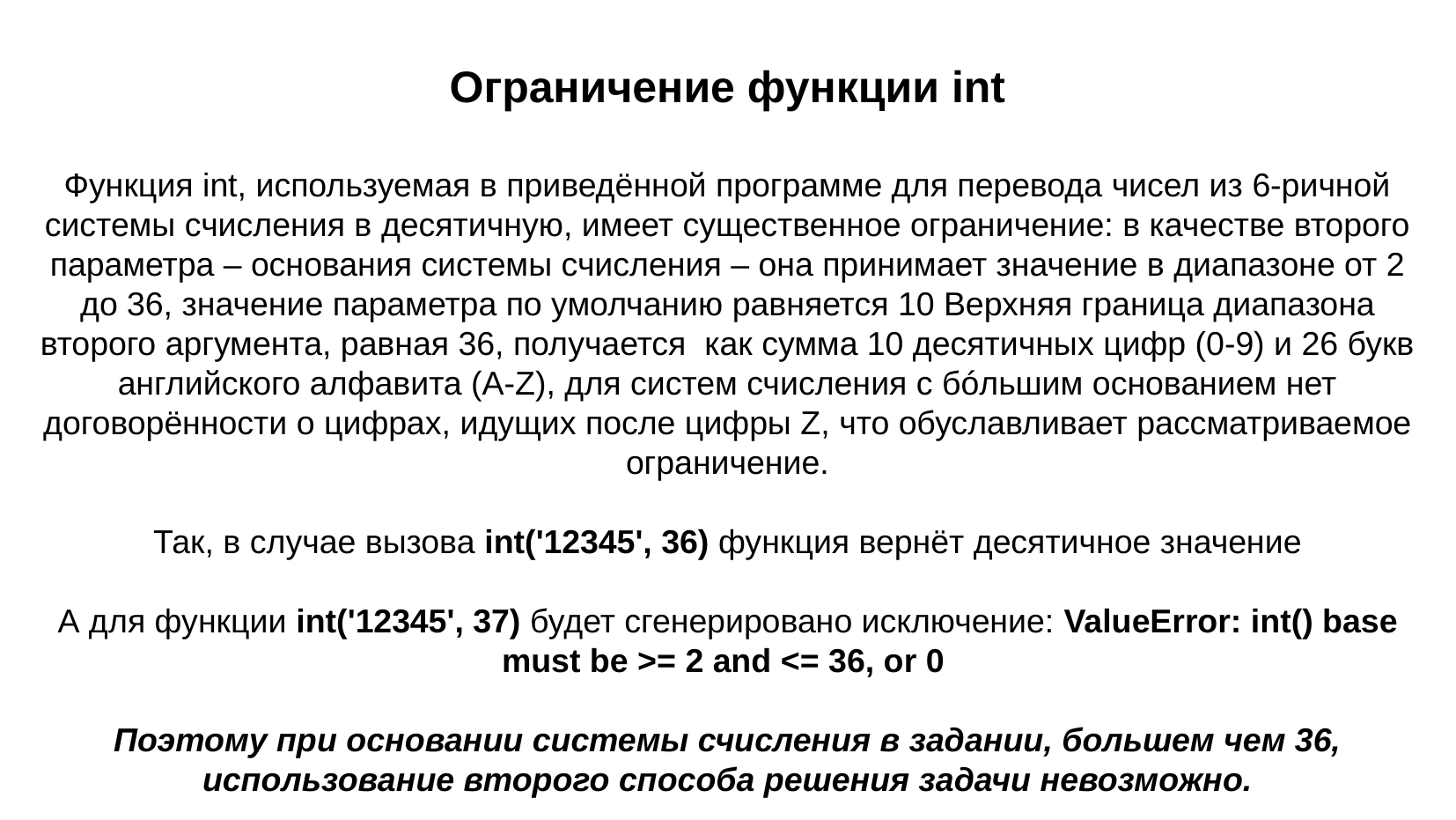

Ограничение функции int

Функция int, используемая в приведённой программе для перевода чисел из 6-ричной системы счисления в десятичную, имеет существенное ограничение: в качестве второго параметра – основания системы счисления – она принимает значение в диапазоне от 2 до 36, значение параметра по умолчанию равняется 10 Верхняя граница диапазона второго аргумента, равная 36, получается  как сумма 10 десятичных цифр (0-9) и 26 букв английского алфавита (A-Z), для систем счисления с бóльшим основанием нет договорённости о цифрах, идущих после цифры Z, что обуславливает рассматриваемое ограничение.

Так, в случае вызова int('12345', 36) функция вернёт десятичное значение

А для функции int('12345', 37) будет сгенерировано исключение: ValueError: int() base
must be >= 2 and <= 36, or 0

Поэтому при основании системы счисления в задании, большем чем 36, использование второго способа решения задачи невозможно.